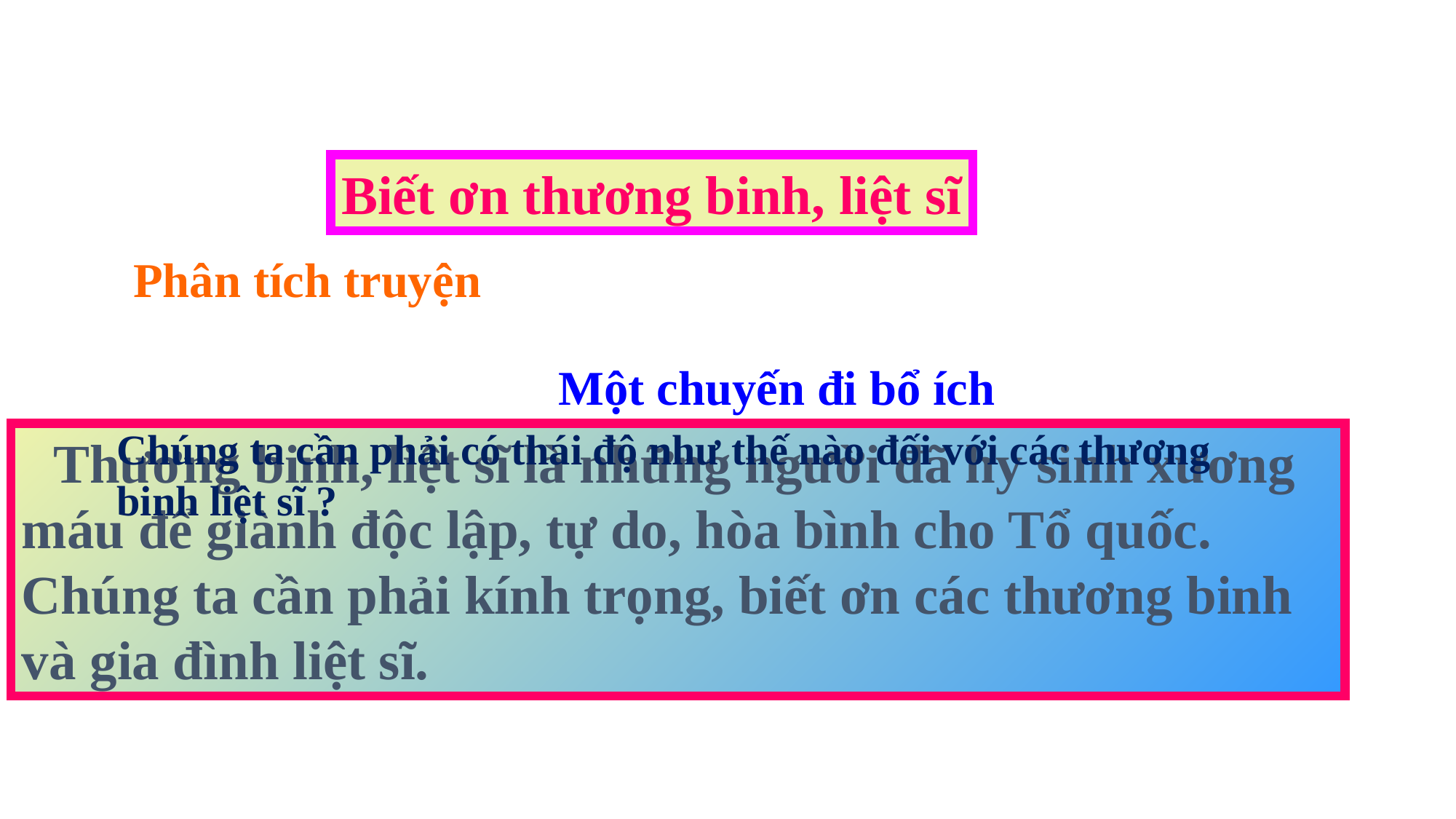

Thứ năm ngày 20 tháng 12 năm 2012
Đạo đức
Biết ơn thương binh, liệt sĩ
Phân tích truyện
Một chuyến đi bổ ích
Chúng ta cần phải có thái độ như thế nào đối với các thương binh liệt sĩ ?
   Thương binh, liệt sĩ là những người đã hy sinh xương máu để giành độc lập, tự do, hòa bình cho Tổ quốc. Chúng ta cần phải kính trọng, biết ơn các thương binh và gia đình liệt sĩ.
   Chúng ta cần phải kính trọng, biết ơn các thương binh và gia đình liệt sĩ.